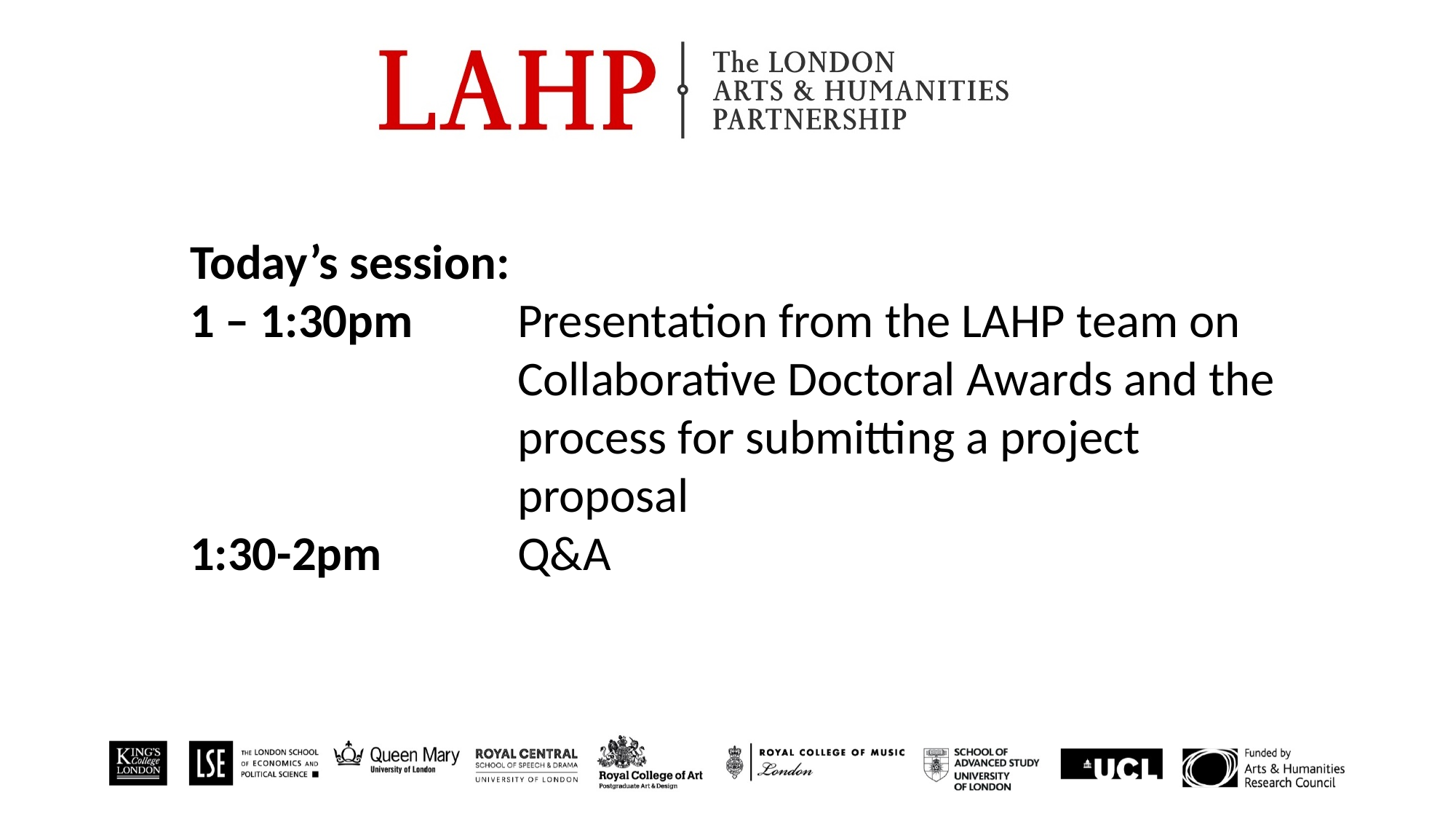

Today’s session:
1 – 1:30pm	Presentation from the LAHP team on 				Collaborative Doctoral Awards and the 			process for submitting a project 					proposal
1:30-2pm		Q&A